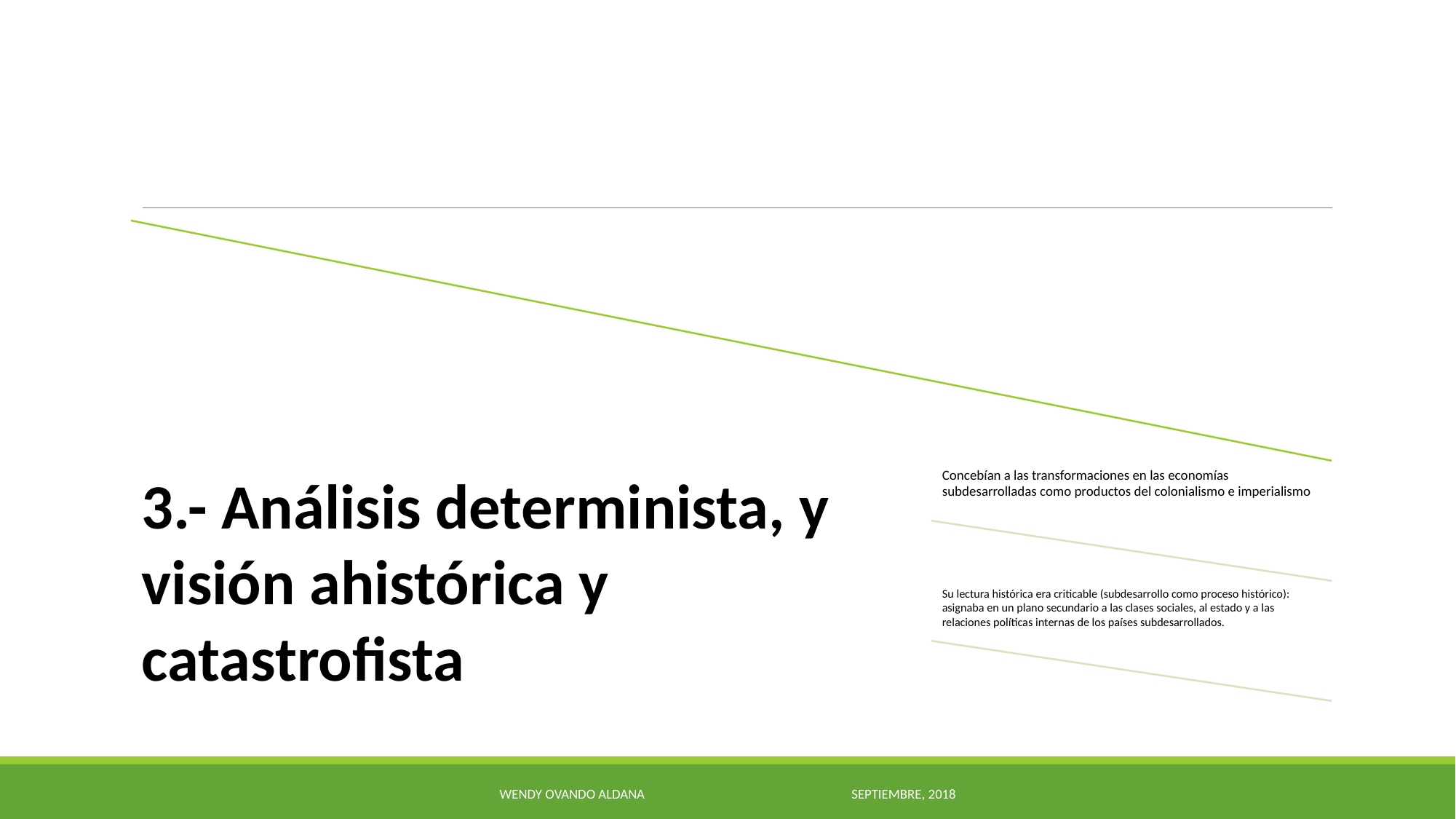

#
3.- Análisis determinista, y visión ahistórica y catastrofista
Concebían a las transformaciones en las economías subdesarrolladas como productos del colonialismo e imperialismo
Su lectura histórica era criticable (subdesarrollo como proceso histórico): asignaba en un plano secundario a las clases sociales, al estado y a las relaciones políticas internas de los países subdesarrollados.
Wendy Ovando Aldana                                                                   septiembre, 2018